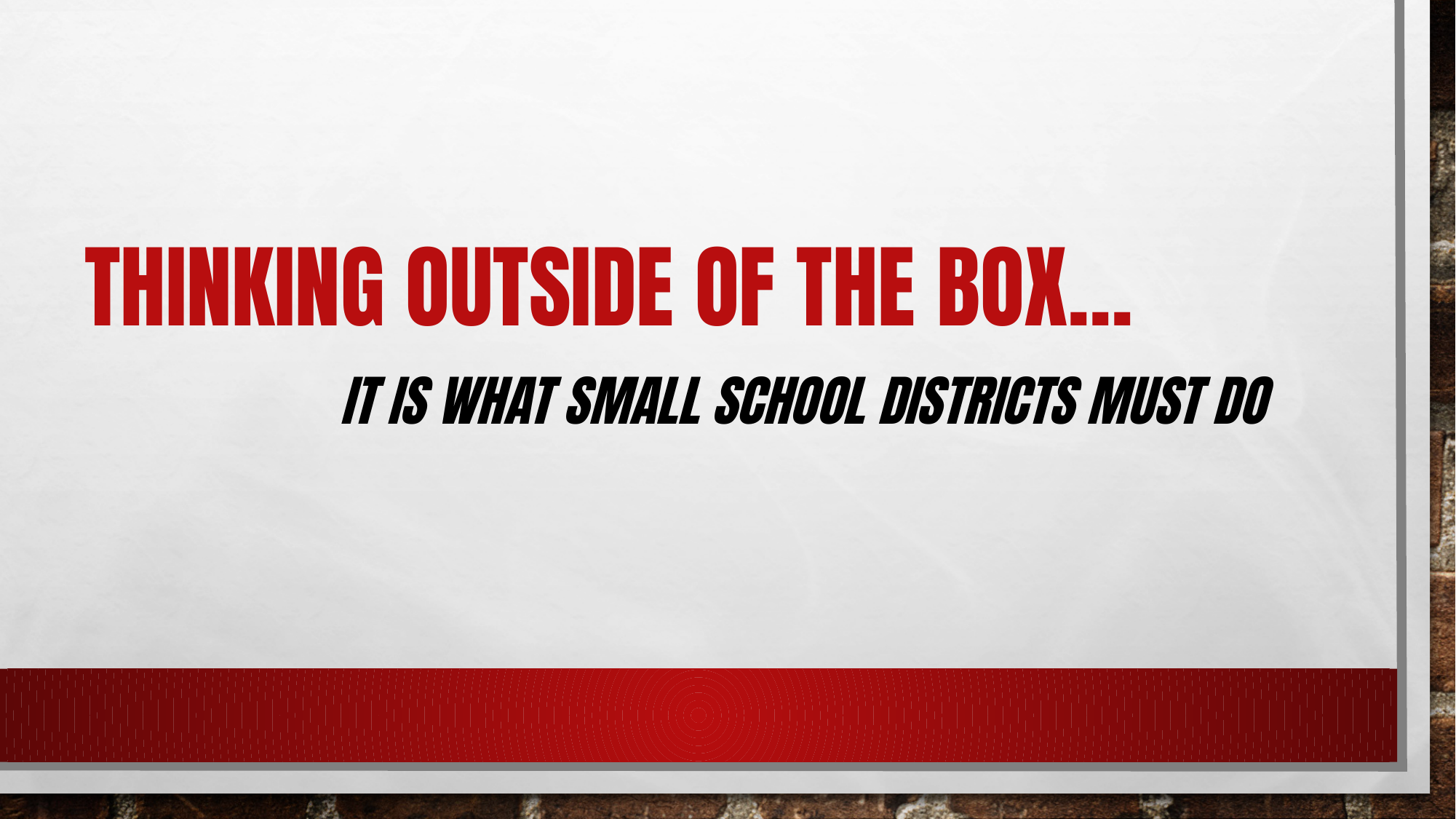

# Thinking outside of the Box… It is what small school districts must do